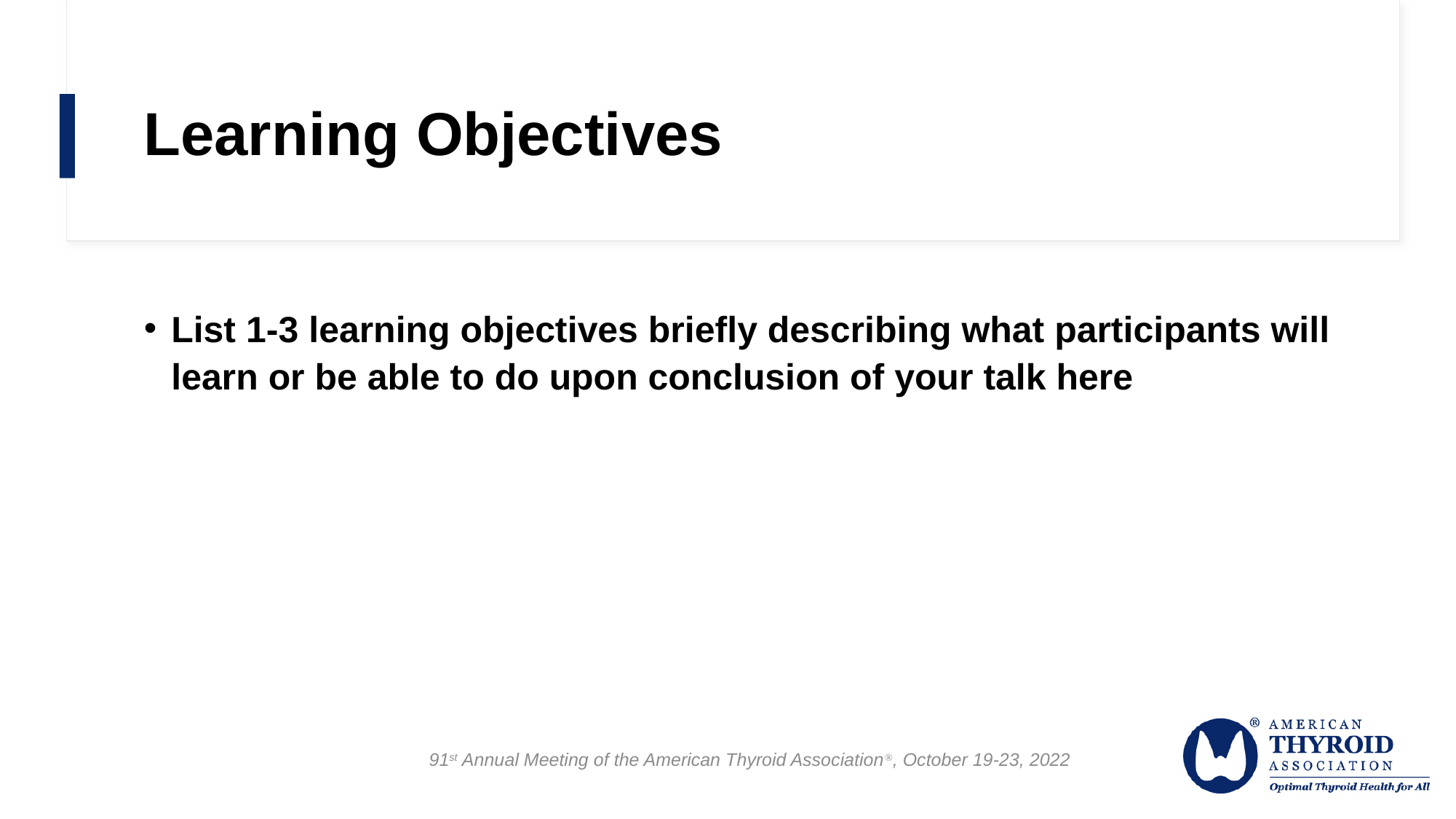

# Learning Objectives
List 1-3 learning objectives briefly describing what participants will learn or be able to do upon conclusion of your talk here

91st Annual Meeting of the American Thyroid Association®, October 19-23, 2022